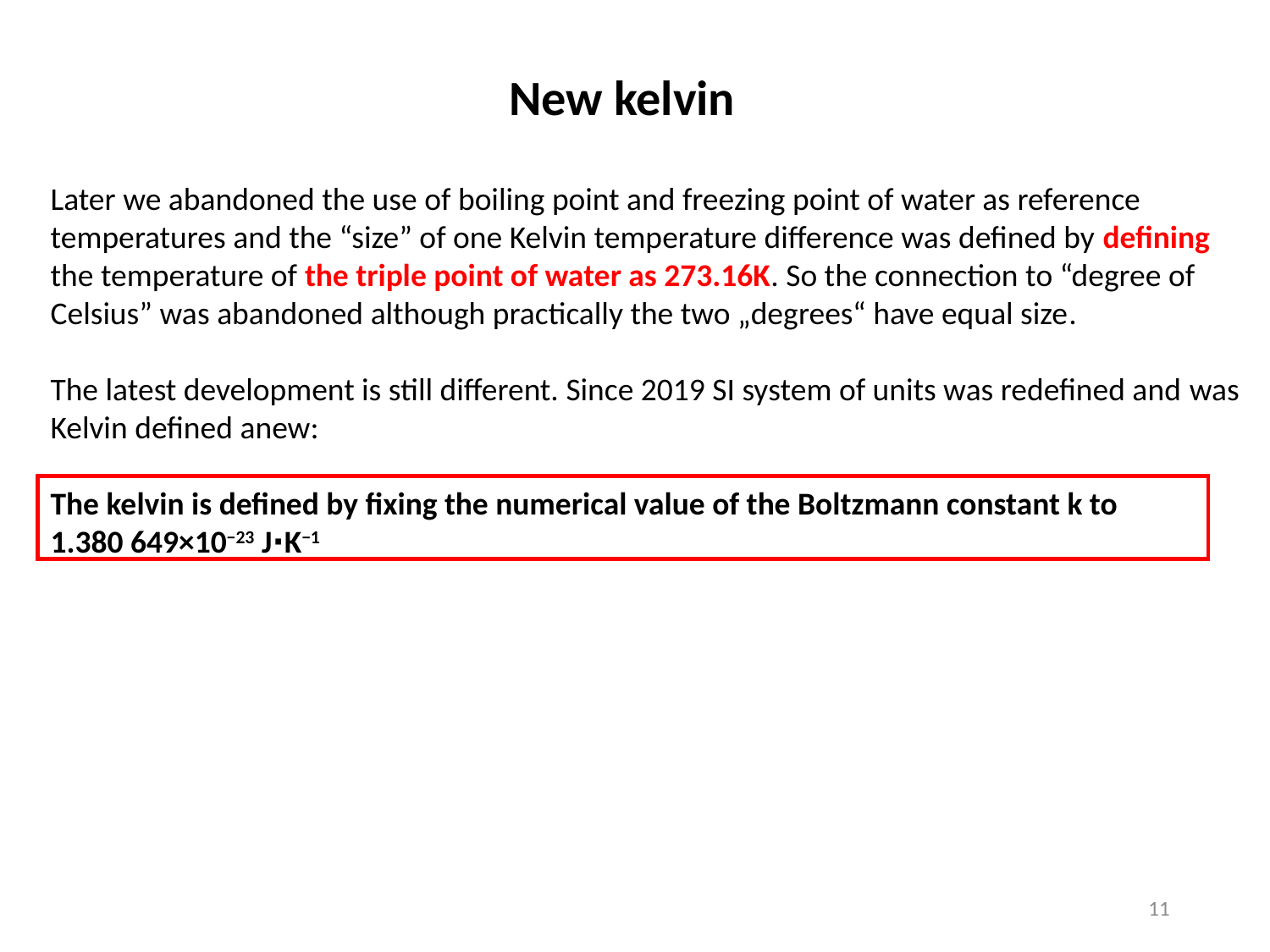

New kelvin
Later we abandoned the use of boiling point and freezing point of water as reference temperatures and the “size” of one Kelvin temperature difference was defined by defining the temperature of the triple point of water as 273.16K. So the connection to “degree of Celsius” was abandoned although practically the two „degrees“ have equal size.

The latest development is still different. Since 2019 SI system of units was redefined and was  Kelvin defined anew:

The kelvin is defined by fixing the numerical value of the Boltzmann constant k to
1.380 649×10−23 J⋅K−1

11